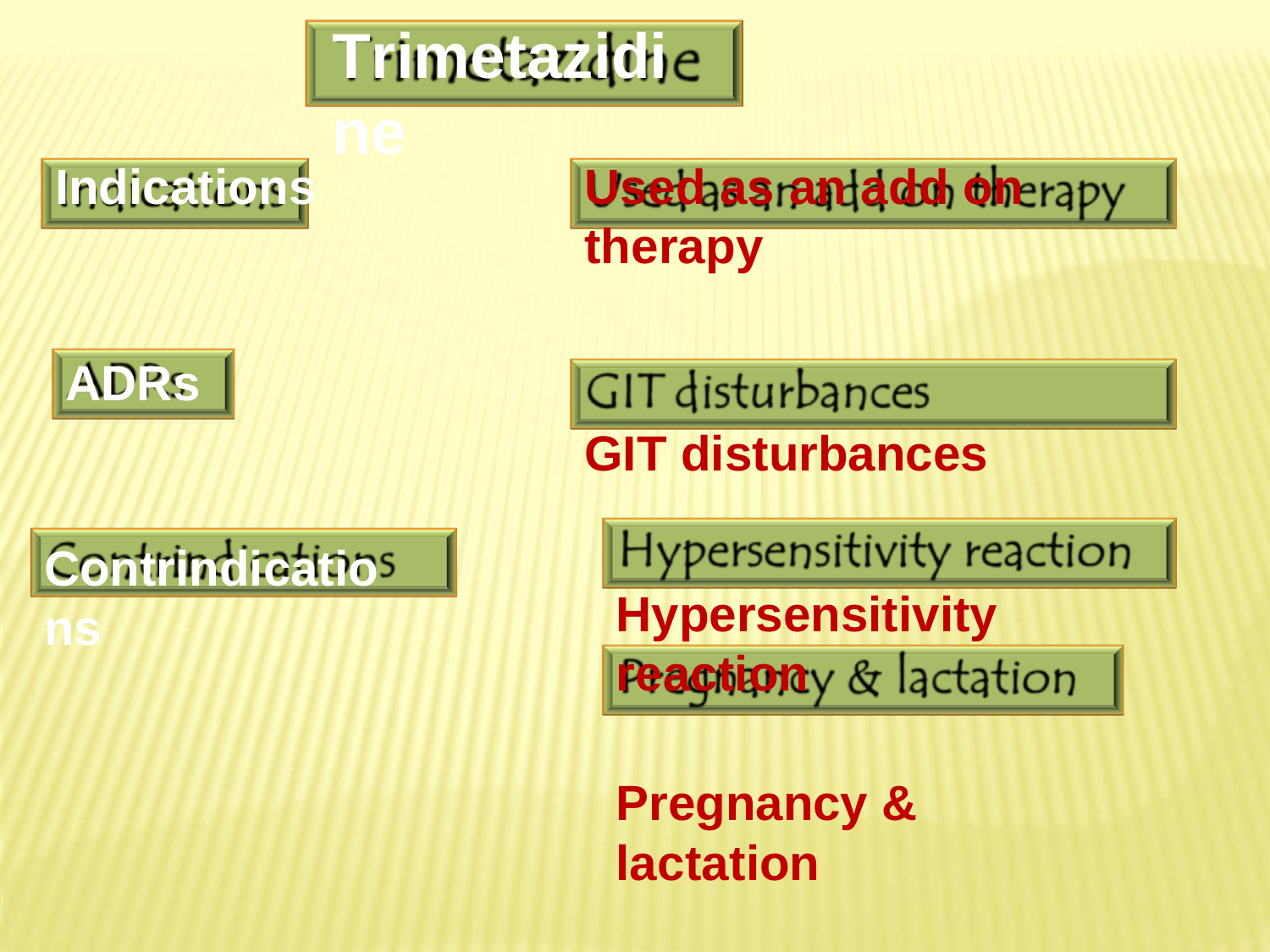

# Trimetazidine

Indications

ADRs

Contrindications
Used as an add on therapy

GIT disturbances

Hypersensitivity reaction

Pregnancy & lactation